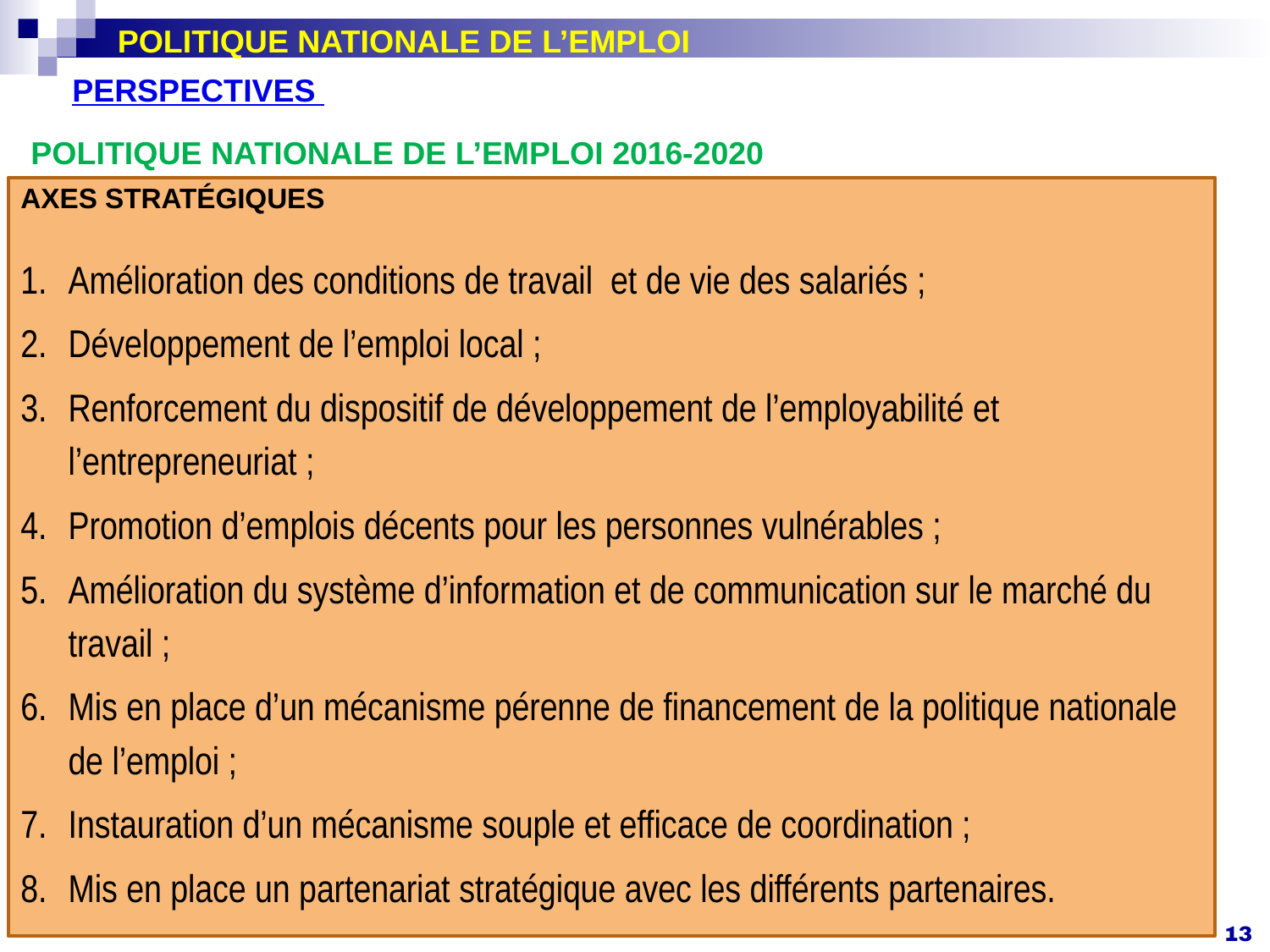

POLITIQUE NATIONALE DE L’EMPLOI
# PERSPECTIVES
POLITIQUE NATIONALE DE L’EMPLOI 2016-2020

AXES STRATÉGIQUES

Amélioration des conditions de travail  et de vie des salariés ;
Développement de l’emploi local ;
Renforcement du dispositif de développement de l’employabilité et l’entrepreneuriat ;
Promotion d’emplois décents pour les personnes vulnérables ;
Amélioration du système d’information et de communication sur le marché du travail ;
Mis en place d’un mécanisme pérenne de financement de la politique nationale de l’emploi ;
Instauration d’un mécanisme souple et efficace de coordination ;
Mis en place un partenariat stratégique avec les différents partenaires.

13